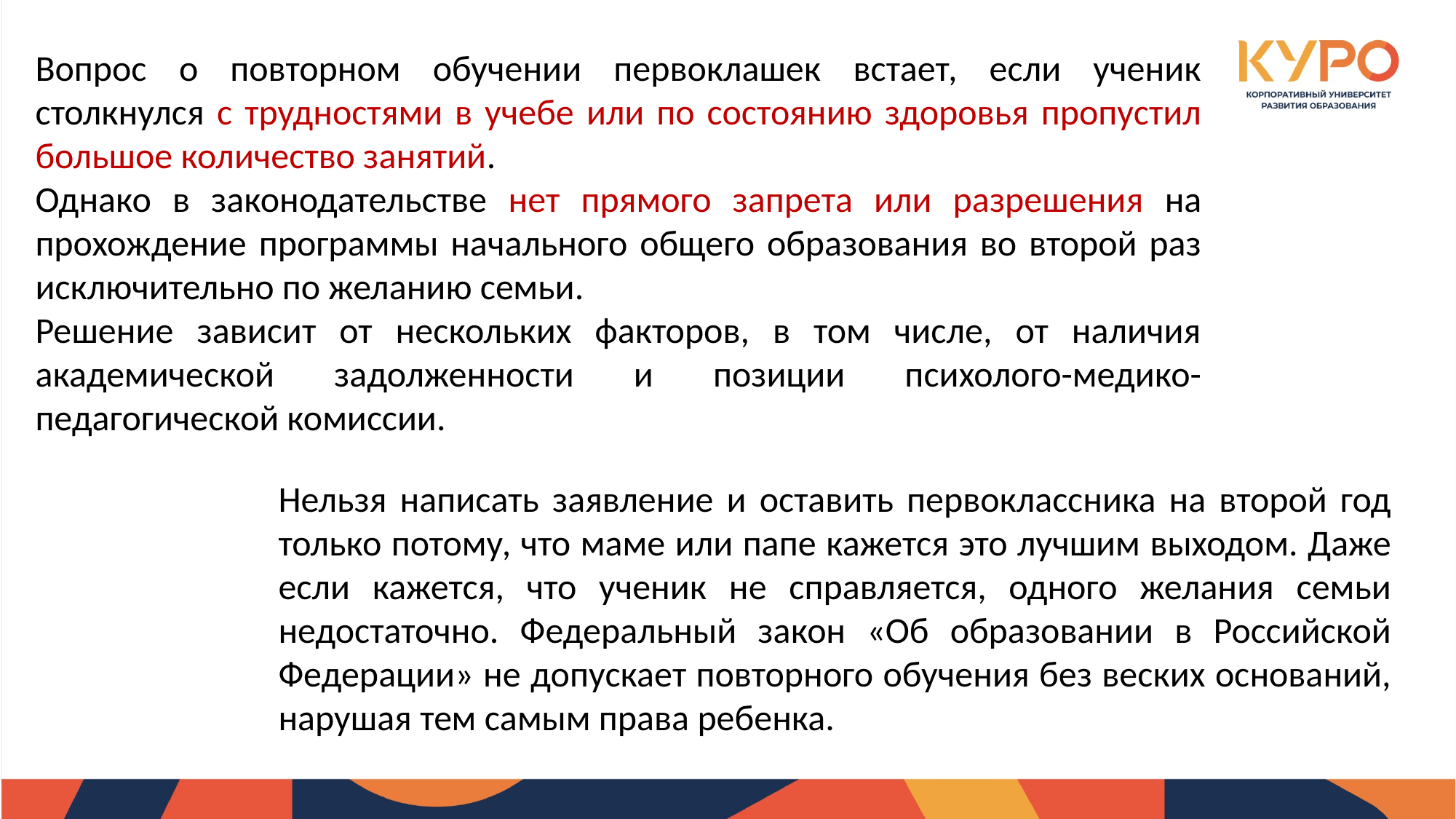

Вопрос о повторном обучении первоклашек встает, если ученик столкнулся с трудностями в учебе или по состоянию здоровья пропустил большое количество занятий.
Однако в законодательстве нет прямого запрета или разрешения на прохождение программы начального общего образования во второй раз исключительно по желанию семьи.
Решение зависит от нескольких факторов, в том числе, от наличия академической задолженности и позиции психолого-медико-педагогической комиссии.
Нельзя написать заявление и оставить первоклассника на второй год только потому, что маме или папе кажется это лучшим выходом. Даже если кажется, что ученик не справляется, одного желания семьи недостаточно. Федеральный закон «Об образовании в Российской Федерации» не допускает повторного обучения без веских оснований, нарушая тем самым права ребенка.